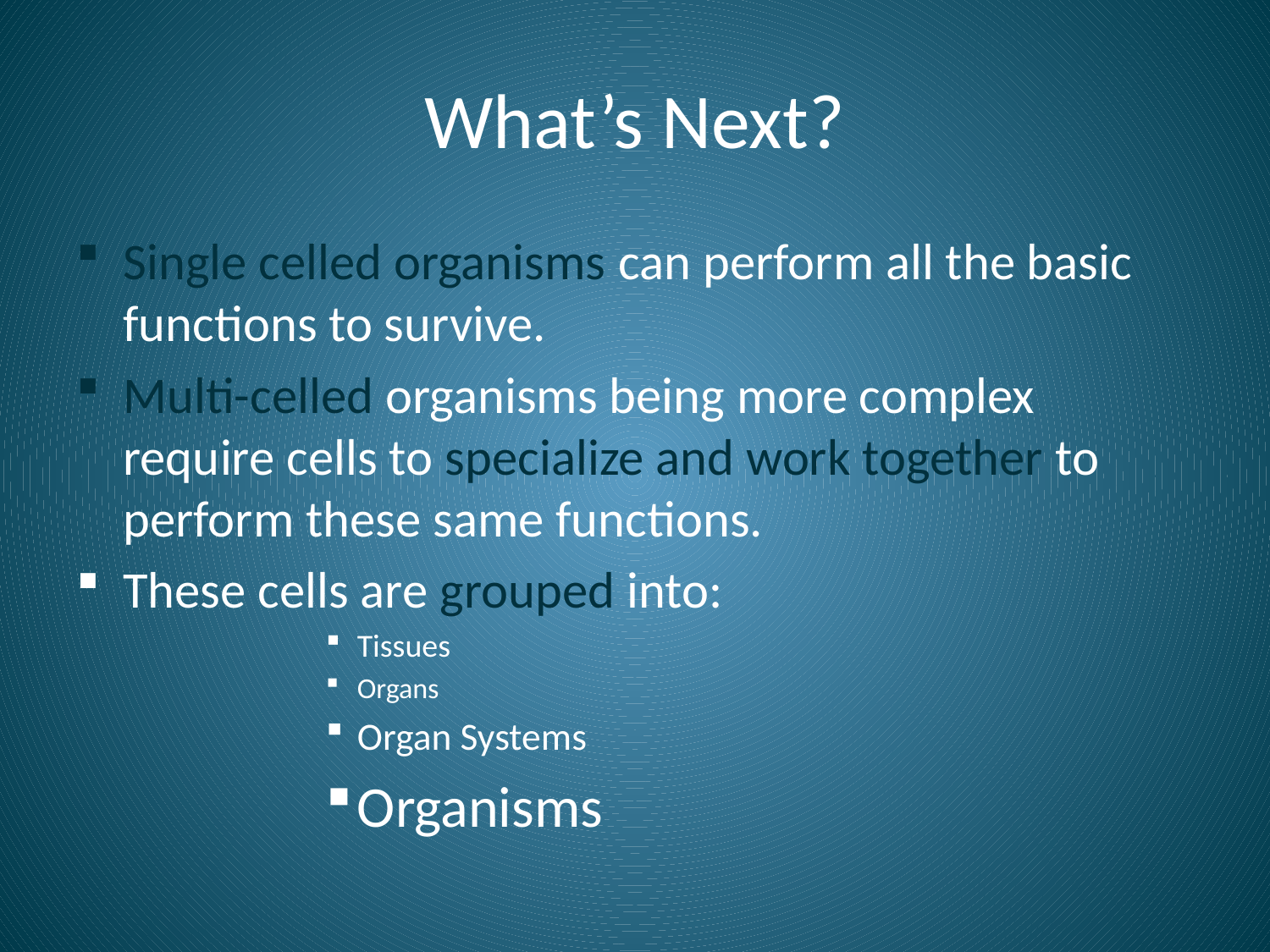

# What’s Next?
Single celled organisms can perform all the basic functions to survive.
Multi-celled organisms being more complex require cells to specialize and work together to perform these same functions.
These cells are grouped into:
Tissues
Organs
Organ Systems
Organisms